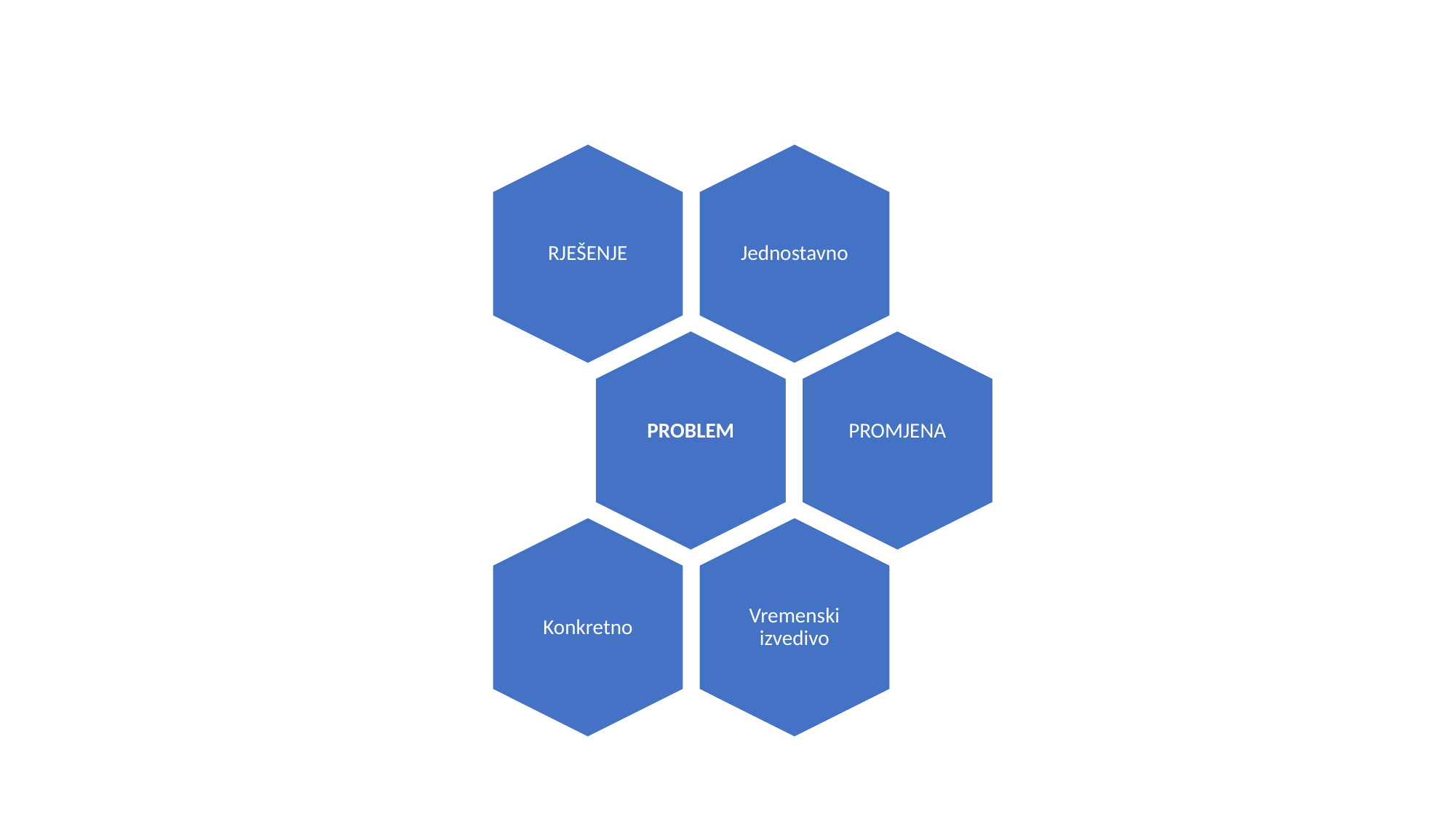

Jednostavno
RJEŠENJE
PROBLEM

PROMJENA

Vremenski izvedivo
Konkretno